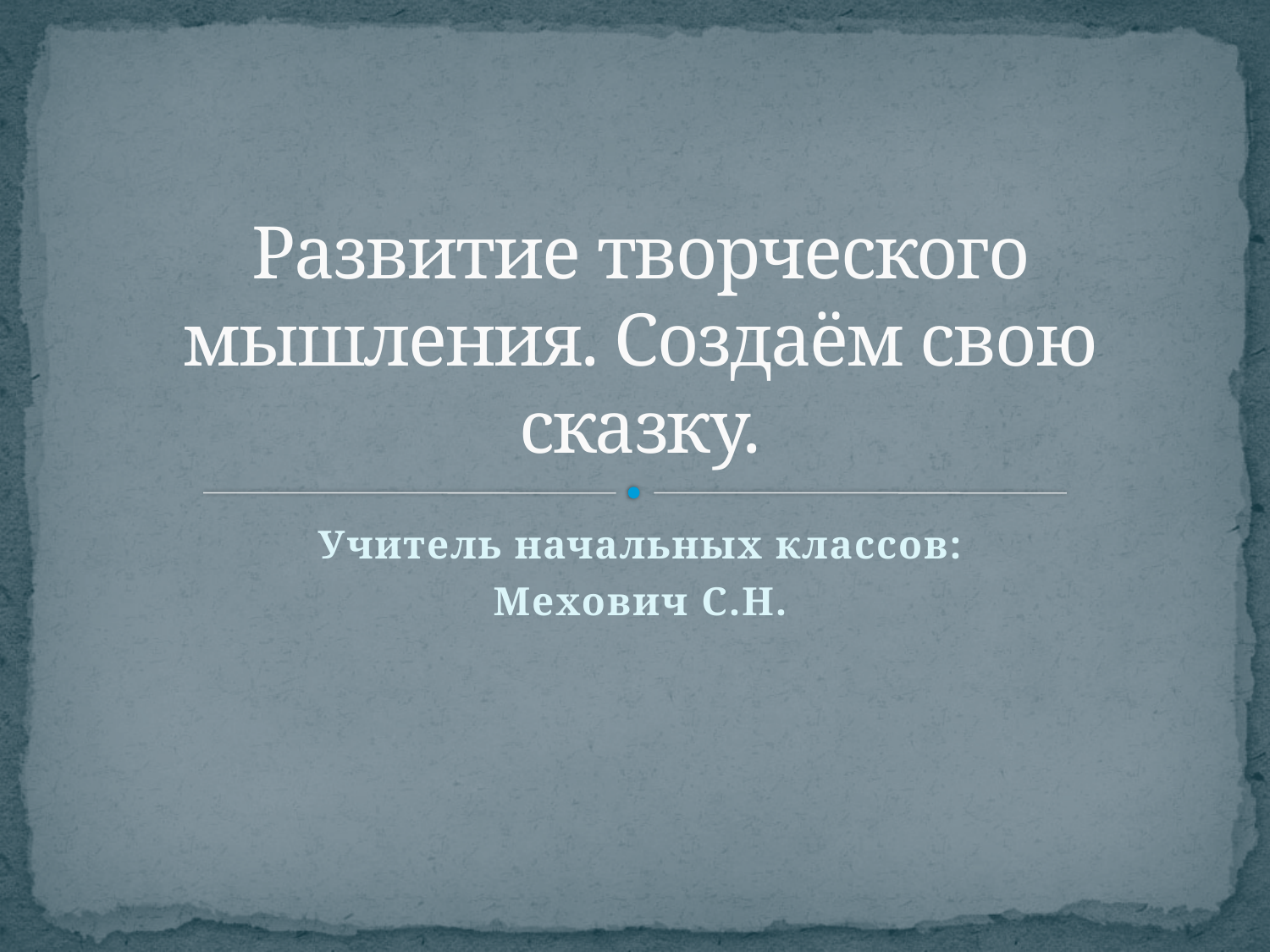

# Развитие творческого мышления. Создаём свою сказку.
Учитель начальных классов:
Мехович С.Н.